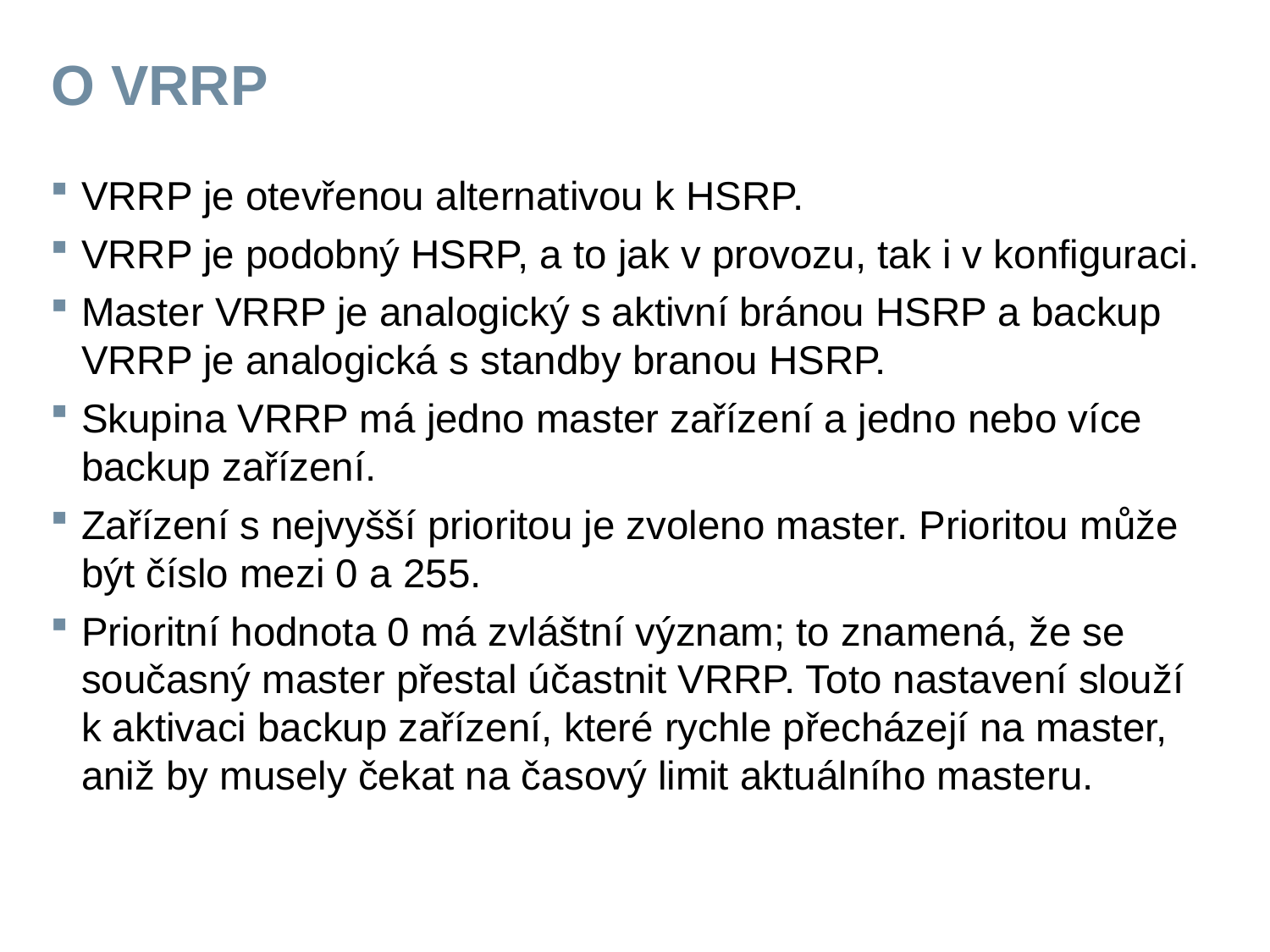

# O VRRP
VRRP je otevřenou alternativou k HSRP.
VRRP je podobný HSRP, a to jak v provozu, tak i v konfiguraci.
Master VRRP je analogický s aktivní bránou HSRP a backup VRRP je analogická s standby branou HSRP.
Skupina VRRP má jedno master zařízení a jedno nebo více backup zařízení.
Zařízení s nejvyšší prioritou je zvoleno master. Prioritou může být číslo mezi 0 a 255.
Prioritní hodnota 0 má zvláštní význam; to znamená, že se současný master přestal účastnit VRRP. Toto nastavení slouží k aktivaci backup zařízení, které rychle přecházejí na master, aniž by musely čekat na časový limit aktuálního masteru.